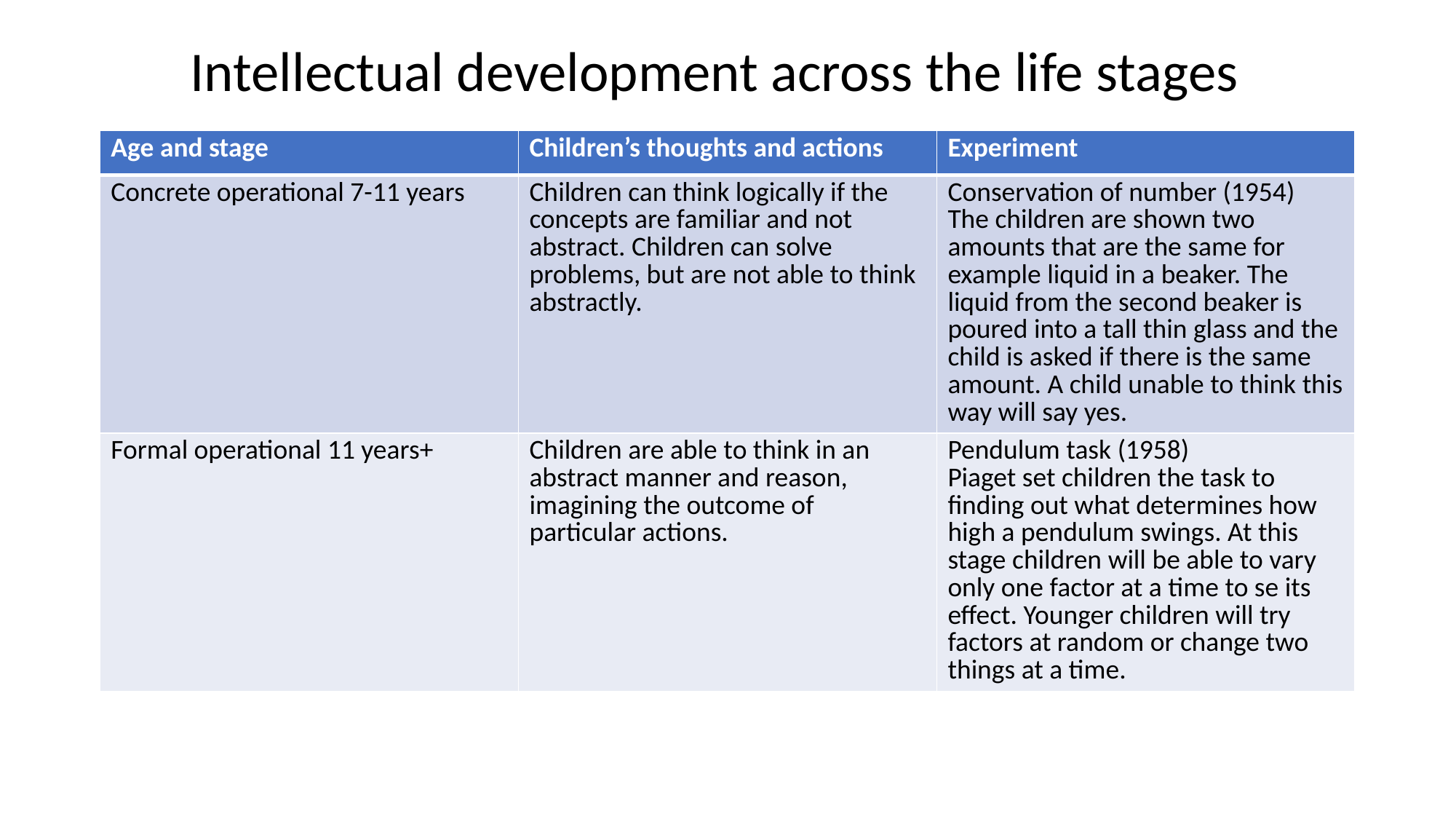

# Intellectual development across the life stages
| Age and stage | Children’s thoughts and actions | Experiment |
| --- | --- | --- |
| Concrete operational 7-11 years | Children can think logically if the concepts are familiar and not abstract. Children can solve problems, but are not able to think abstractly. | Conservation of number (1954) The children are shown two amounts that are the same for example liquid in a beaker. The liquid from the second beaker is poured into a tall thin glass and the child is asked if there is the same amount. A child unable to think this way will say yes. |
| Formal operational 11 years+ | Children are able to think in an abstract manner and reason, imagining the outcome of particular actions. | Pendulum task (1958) Piaget set children the task to finding out what determines how high a pendulum swings. At this stage children will be able to vary only one factor at a time to se its effect. Younger children will try factors at random or change two things at a time. |